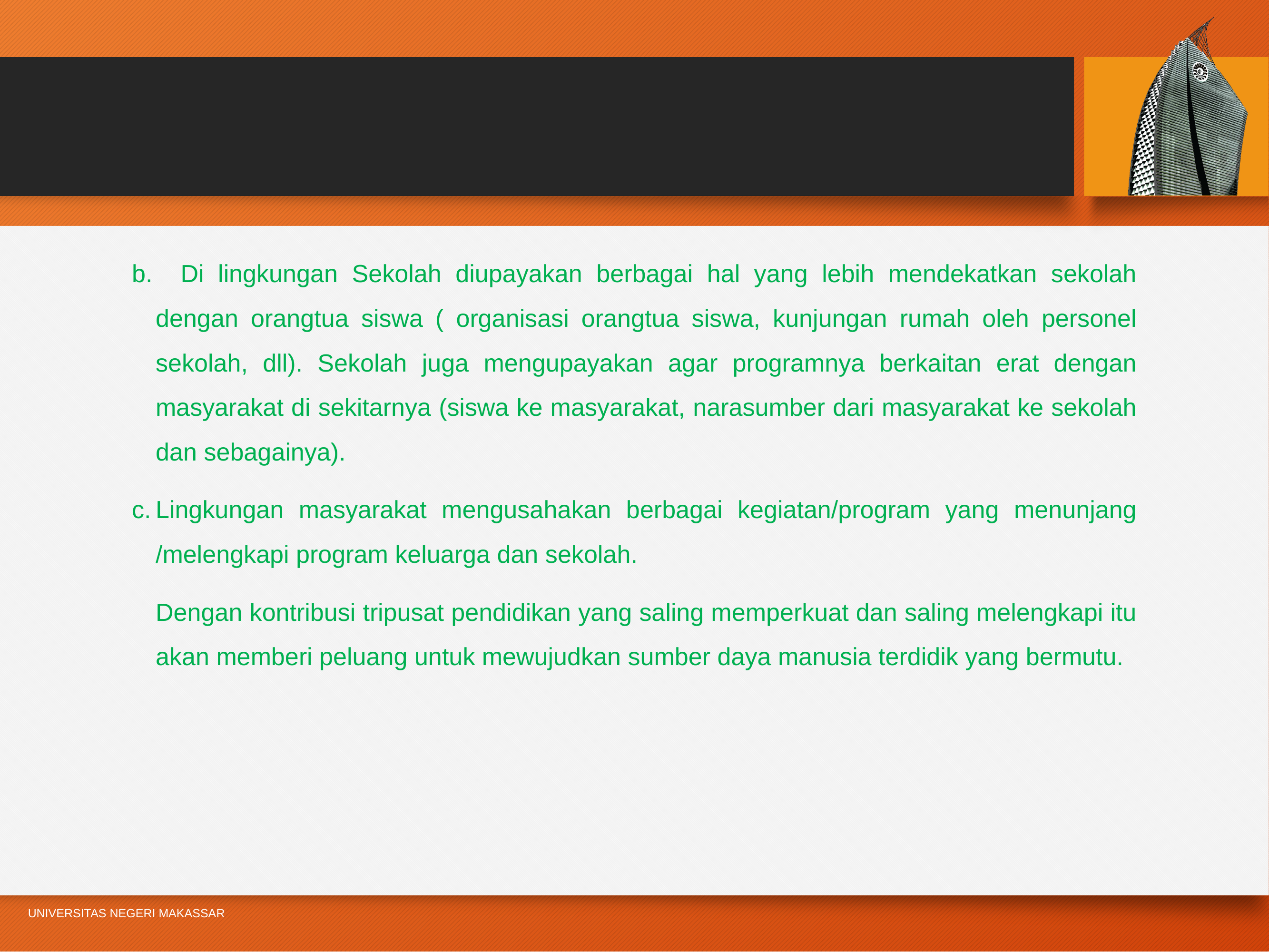

#
b.  Di lingkungan Sekolah diupayakan berbagai hal yang lebih mendekatkan sekolah dengan orangtua siswa ( organisasi orangtua siswa, kunjungan rumah oleh personel sekolah, dll). Sekolah juga mengupayakan agar programnya berkaitan erat dengan masyarakat di sekitarnya (siswa ke masyarakat, narasumber dari masyarakat ke sekolah dan sebagainya).
Lingkungan masyarakat mengusahakan berbagai kegiatan/program yang menunjang /melengkapi program keluarga dan sekolah.
	Dengan kontribusi tripusat pendidikan yang saling memperkuat dan saling melengkapi itu akan memberi peluang untuk mewujudkan sumber daya manusia terdidik yang bermutu.